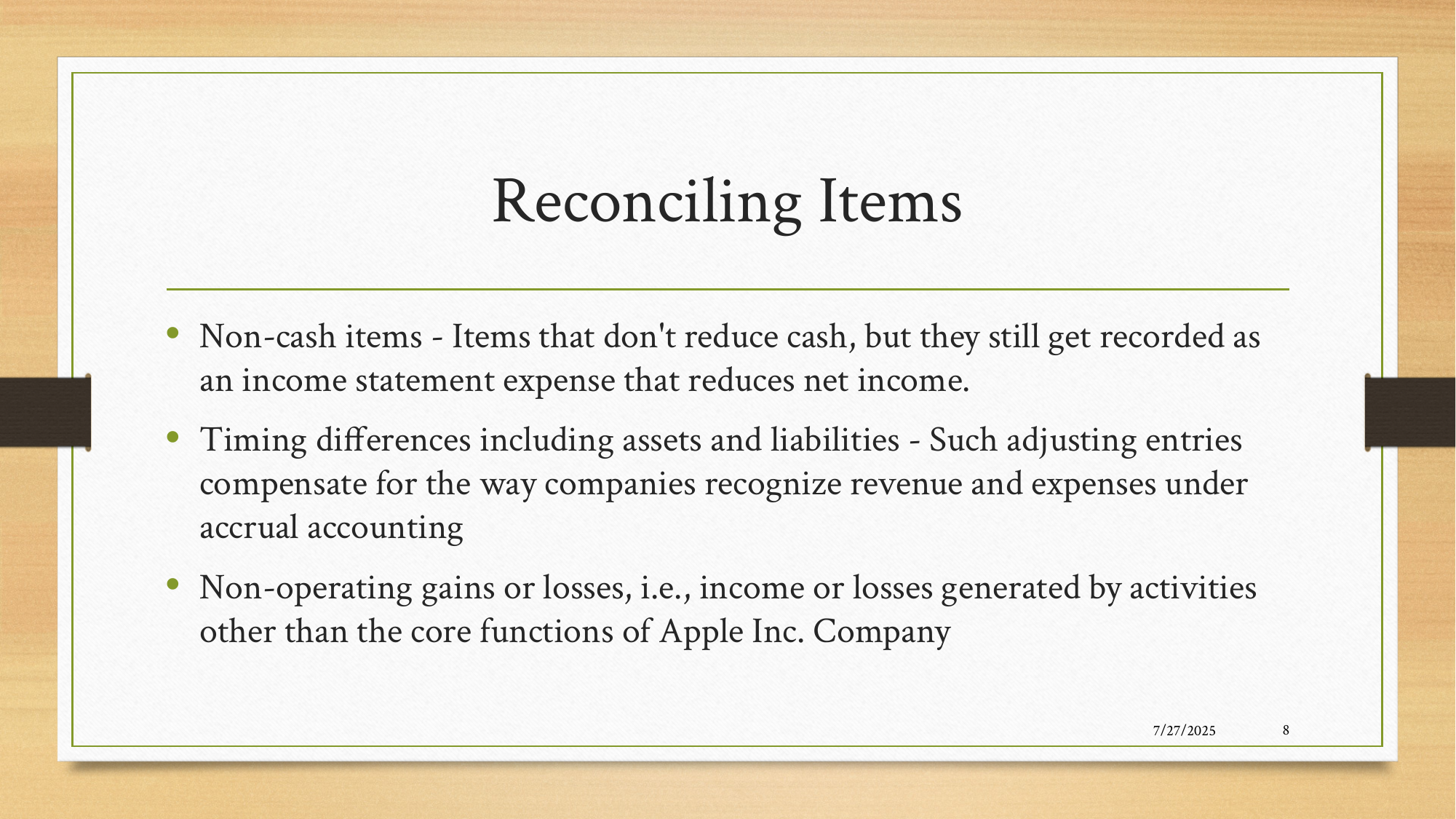

# Reconciling Items
Non-cash items - Items that don't reduce cash, but they still get recorded as an income statement expense that reduces net income.
Timing differences including assets and liabilities - Such adjusting entries compensate for the way companies recognize revenue and expenses under accrual accounting
Non-operating gains or losses, i.e., income or losses generated by activities other than the core functions of Apple Inc. Company
7/27/2025
8